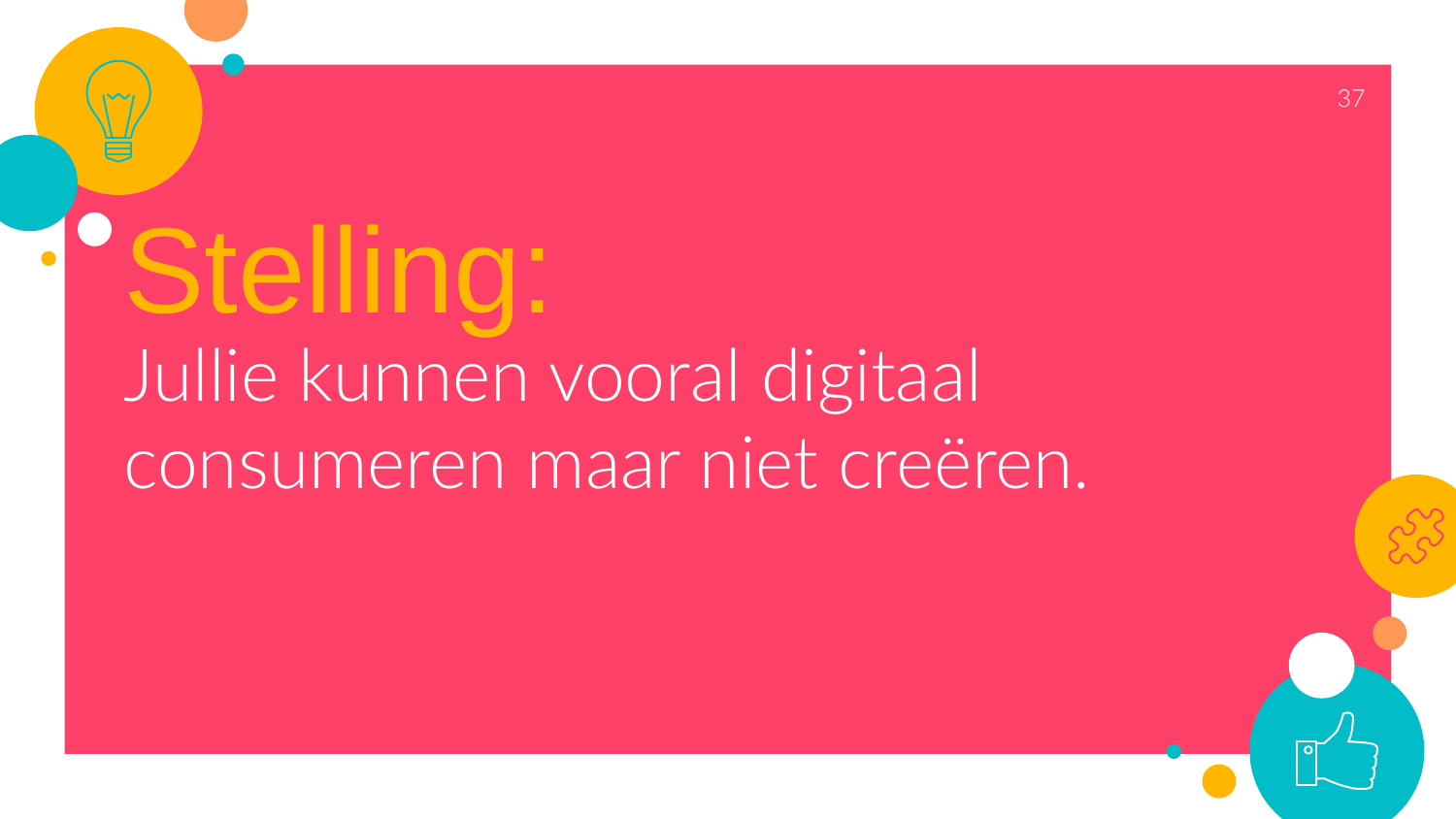

37
Stelling:
Jullie kunnen vooral digitaal consumeren maar niet creëren.